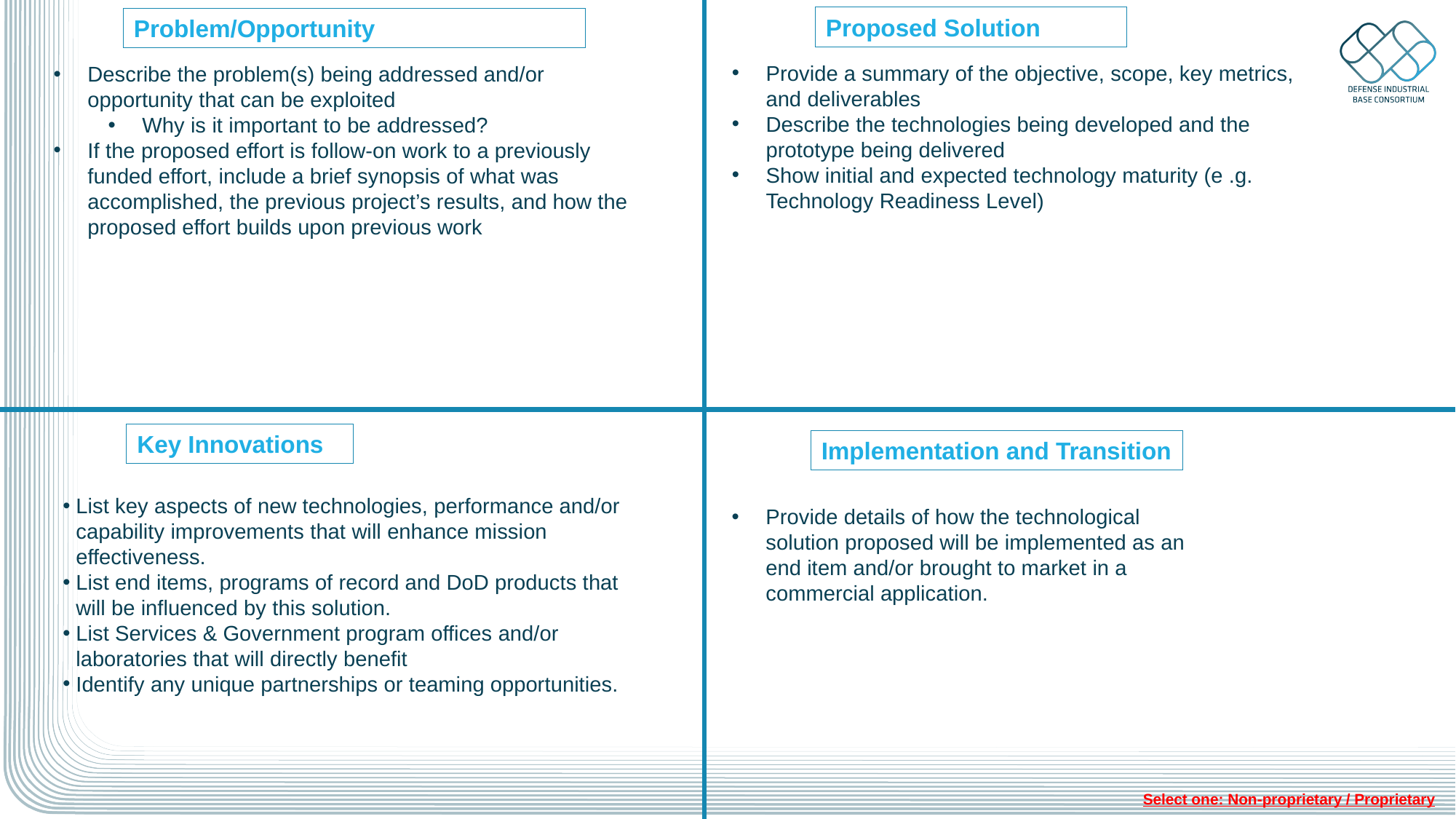

Proposed Solution
Problem/Opportunity
Provide a summary of the objective, scope, key metrics, and deliverables
Describe the technologies being developed and the prototype being delivered
Show initial and expected technology maturity (e .g. Technology Readiness Level)
Describe the problem(s) being addressed and/or opportunity that can be exploited
Why is it important to be addressed?
If the proposed effort is follow-on work to a previously funded effort, include a brief synopsis of what was accomplished, the previous project’s results, and how the proposed effort builds upon previous work
Key Innovations
Implementation and Transition
List key aspects of new technologies, performance and/or capability improvements that will enhance mission effectiveness.
List end items, programs of record and DoD products that will be influenced by this solution.
List Services & Government program offices and/or laboratories that will directly benefit
Identify any unique partnerships or teaming opportunities.
Provide details of how the technological solution proposed will be implemented as an end item and/or brought to market in a commercial application.
Select one: Non-proprietary / Proprietary